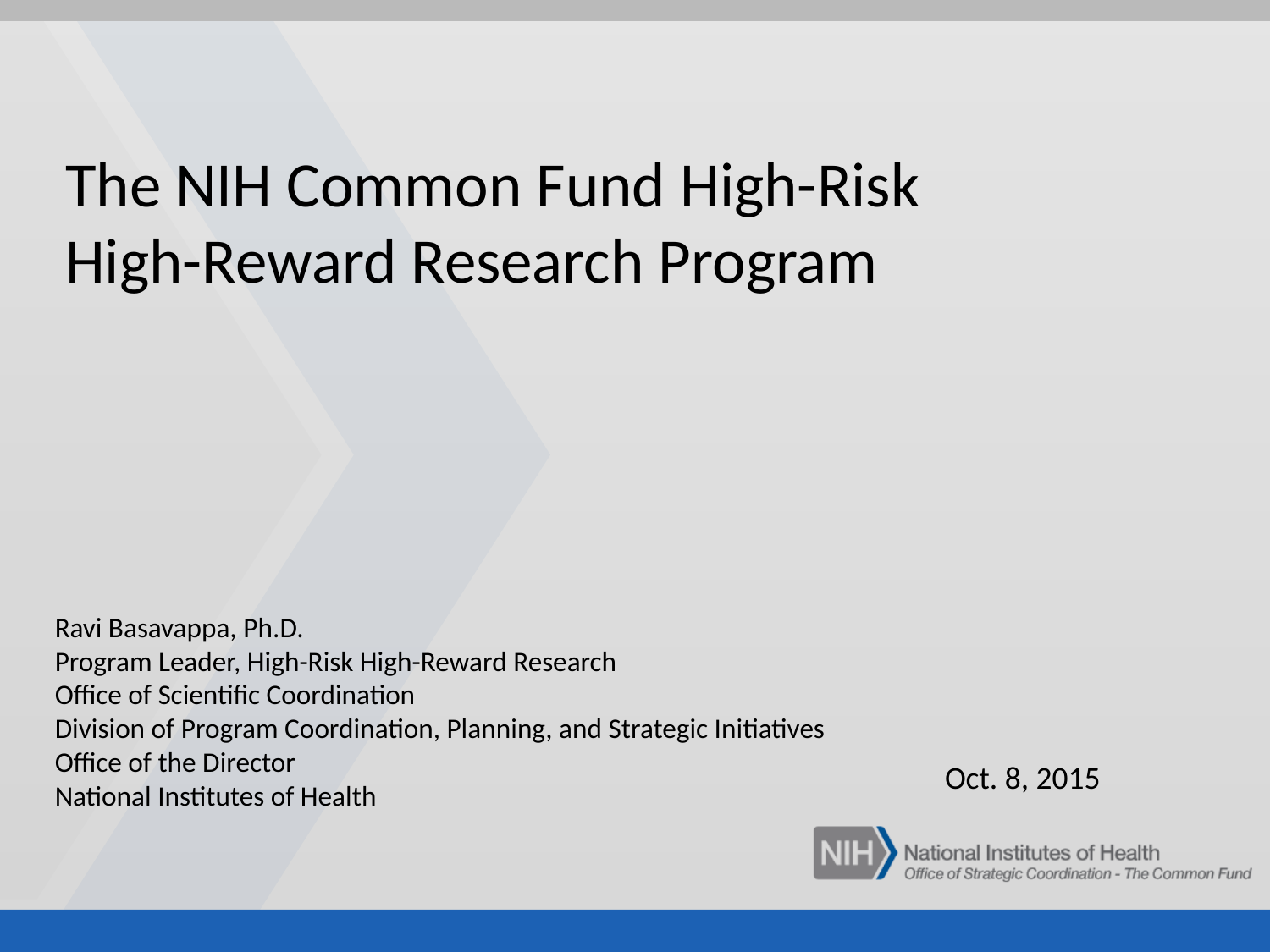

The NIH Common Fund High-Risk High-Reward Research Program
Ravi Basavappa, Ph.D.
Program Leader, High-Risk High-Reward Research
Office of Scientific Coordination
Division of Program Coordination, Planning, and Strategic Initiatives
Office of the Director
National Institutes of Health
Oct. 8, 2015